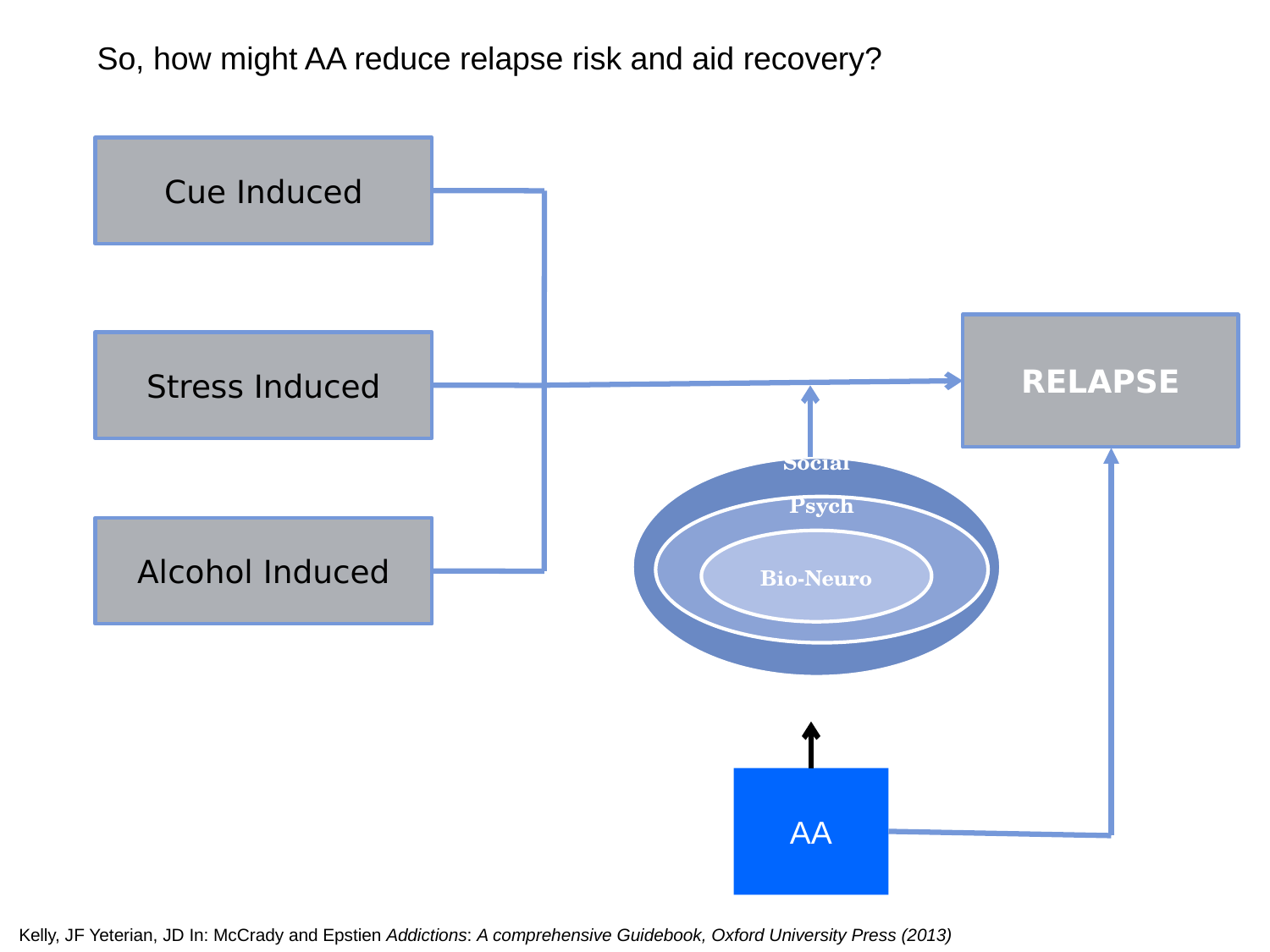

So, how might AA reduce relapse risk and aid recovery?
Cue Induced
Stress Induced
Alcohol Induced
RELAPSE
Social
Psych

Bio-Neuro

AA

40
Kelly, JF Yeterian, JD In: McCrady and Epstien Addictions: A comprehensive Guidebook, Oxford University Press (2013)